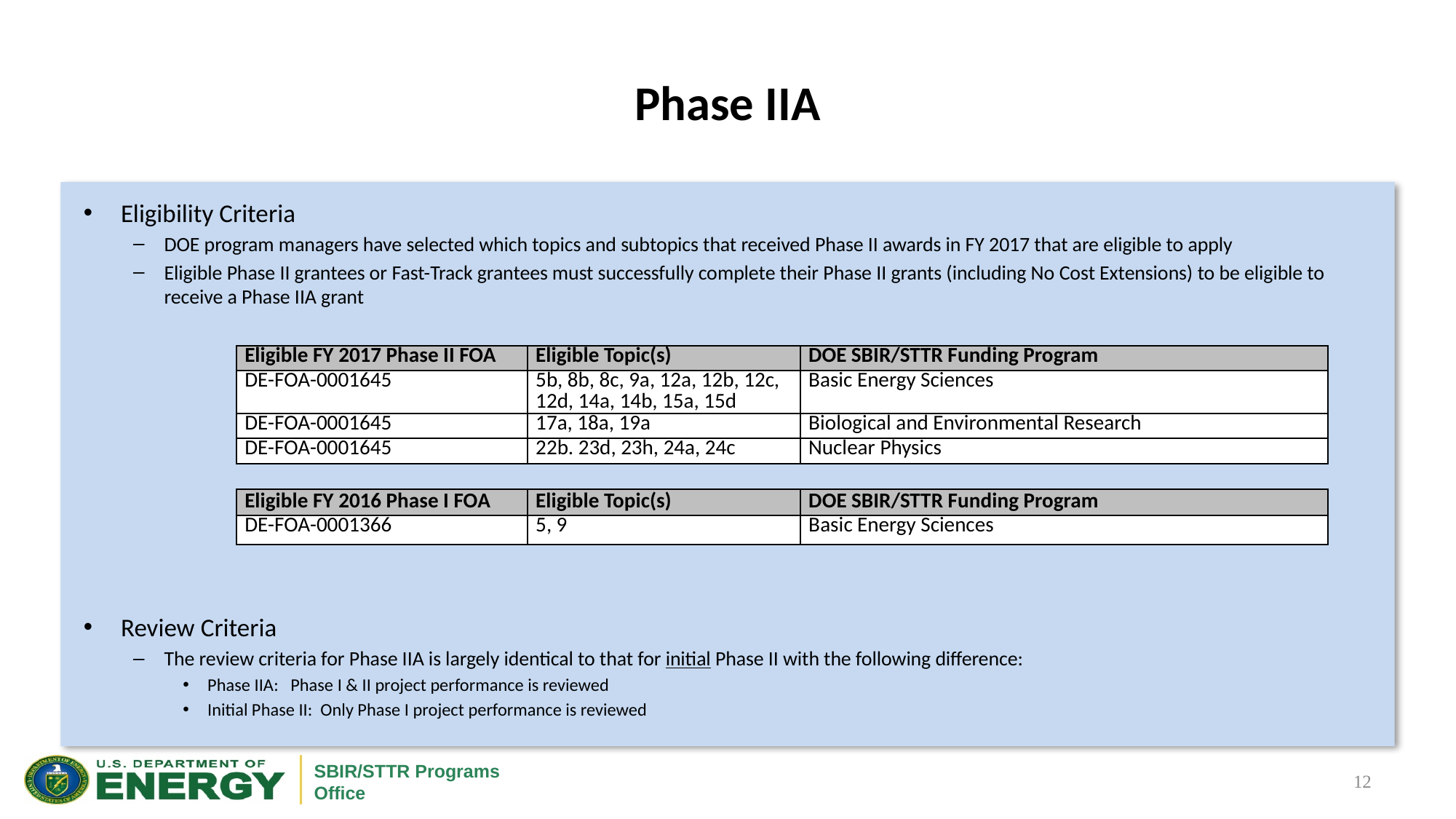

# Phase IIA
Eligibility Criteria
DOE program managers have selected which topics and subtopics that received Phase II awards in FY 2017 that are eligible to apply
Eligible Phase II grantees or Fast-Track grantees must successfully complete their Phase II grants (including No Cost Extensions) to be eligible to receive a Phase IIA grant

Review Criteria
The review criteria for Phase IIA is largely identical to that for initial Phase II with the following difference:
Phase IIA:   Phase I & II project performance is reviewed
Initial Phase II:  Only Phase I project performance is reviewed

| Eligible FY 2017 Phase II FOA | Eligible Topic(s) | DOE SBIR/STTR Funding Program |
| --- | --- | --- |
| DE-FOA-0001645 | 5b, 8b, 8c, 9a, 12a, 12b, 12c, 12d, 14a, 14b, 15a, 15d | Basic Energy Sciences |
| DE-FOA-0001645 | 17a, 18a, 19a | Biological and Environmental Research |
| DE-FOA-0001645 | 22b. 23d, 23h, 24a, 24c | Nuclear Physics |
| Eligible FY 2016 Phase I FOA | Eligible Topic(s) | DOE SBIR/STTR Funding Program |
| --- | --- | --- |
| DE-FOA-0001366 | 5, 9 | Basic Energy Sciences |
12